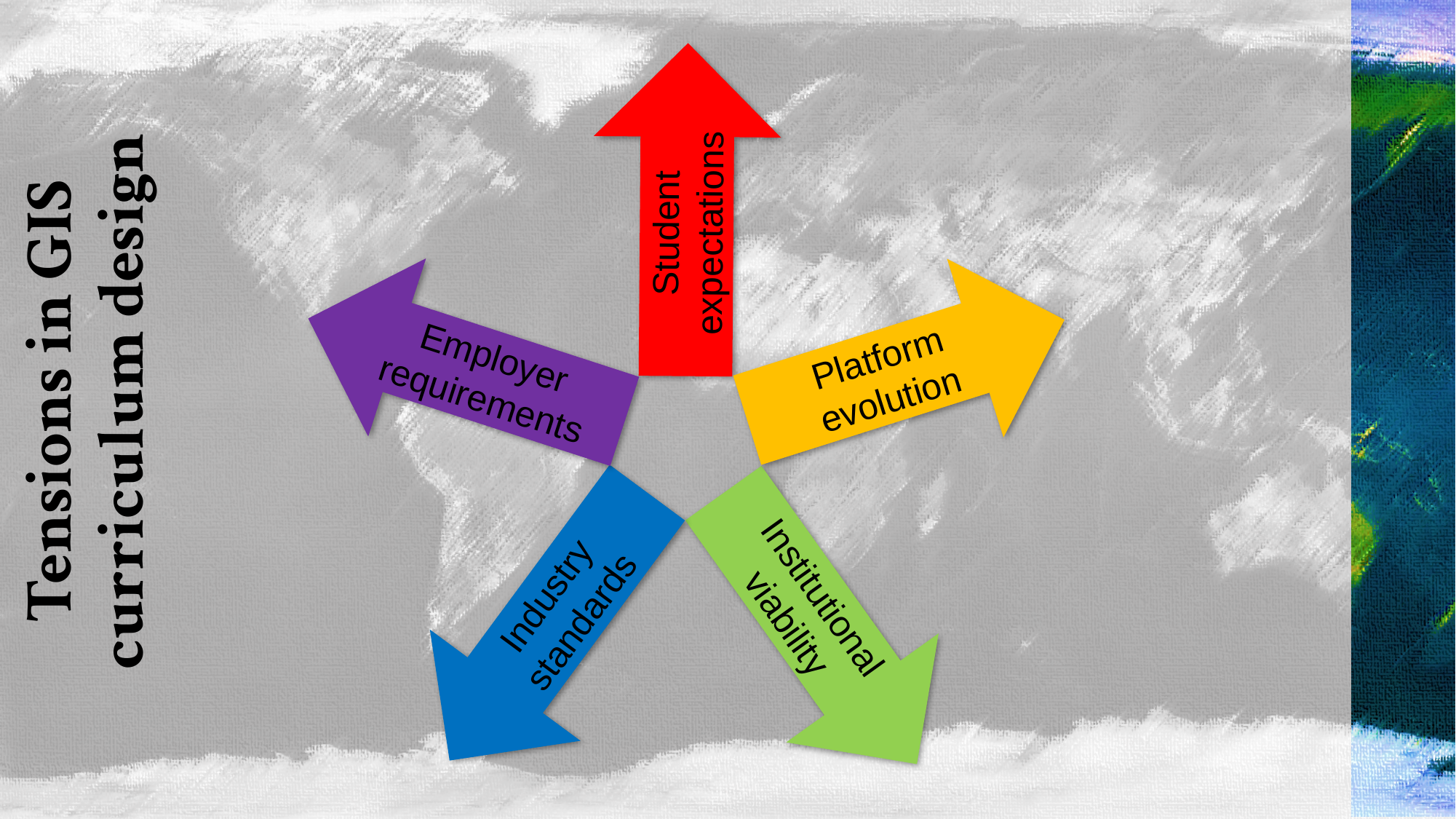

Student expectations
Employer requirements
Platform evolution
Industry standards
Institutional viability
# Tensions in GIS curriculum design